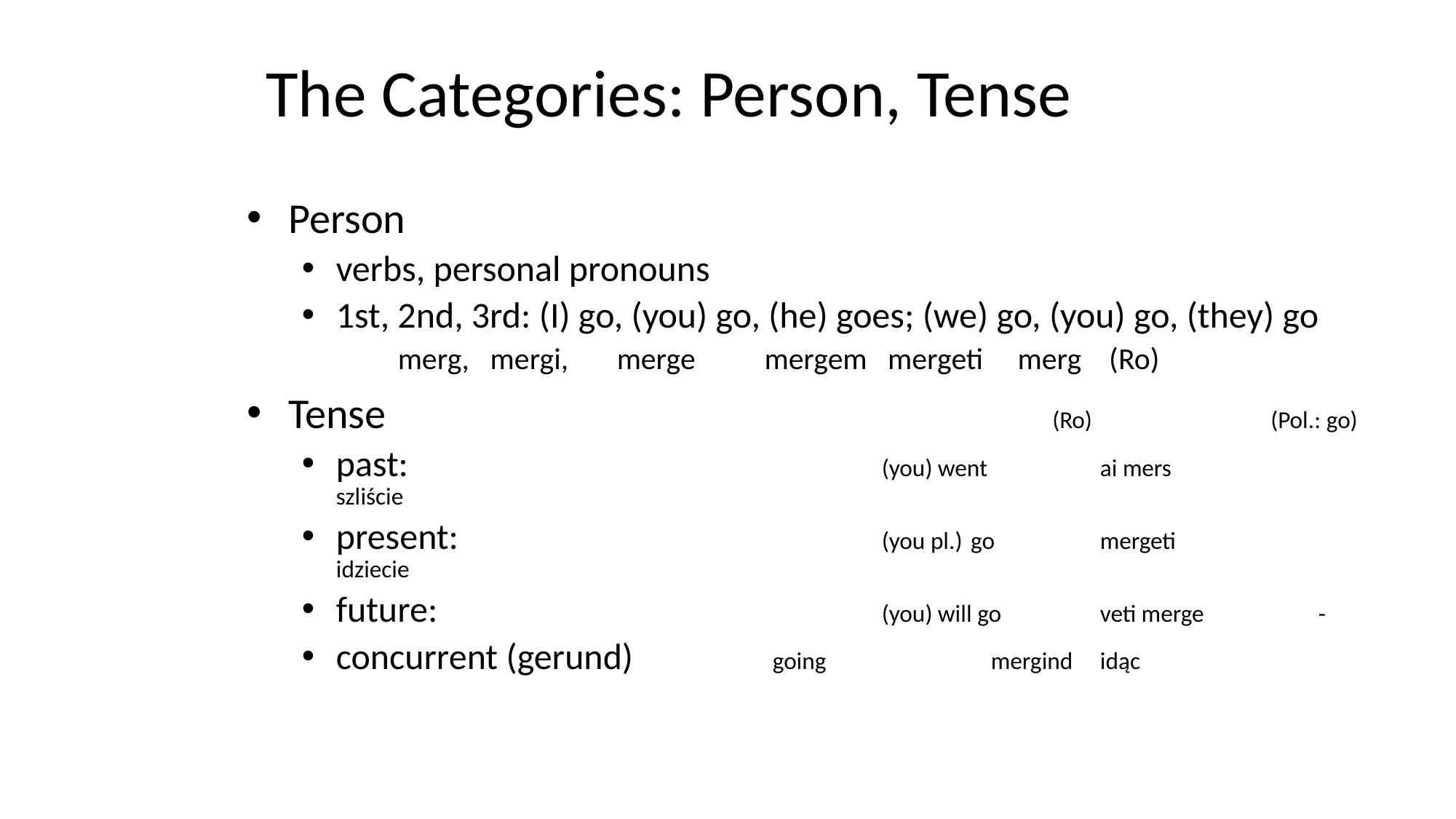

# The Categories: Person, Tense
Person
verbs, personal pronouns
1st, 2nd, 3rd: (I) go, (you) go, (he) goes; (we) go, (you) go, (they) go
      merg,   mergi,       merge          mergem   mergeti     merg    (Ro)
Tense        		 				(Ro)   		(Pol.: go)
past:      	      			(you) went          	ai mers		szliście
present:       		       		(you pl.) go	mergeti	   	idziecie
future: 				(you) will go	veti merge 	-
concurrent (gerund) 	        	going               	mergind 	idąc